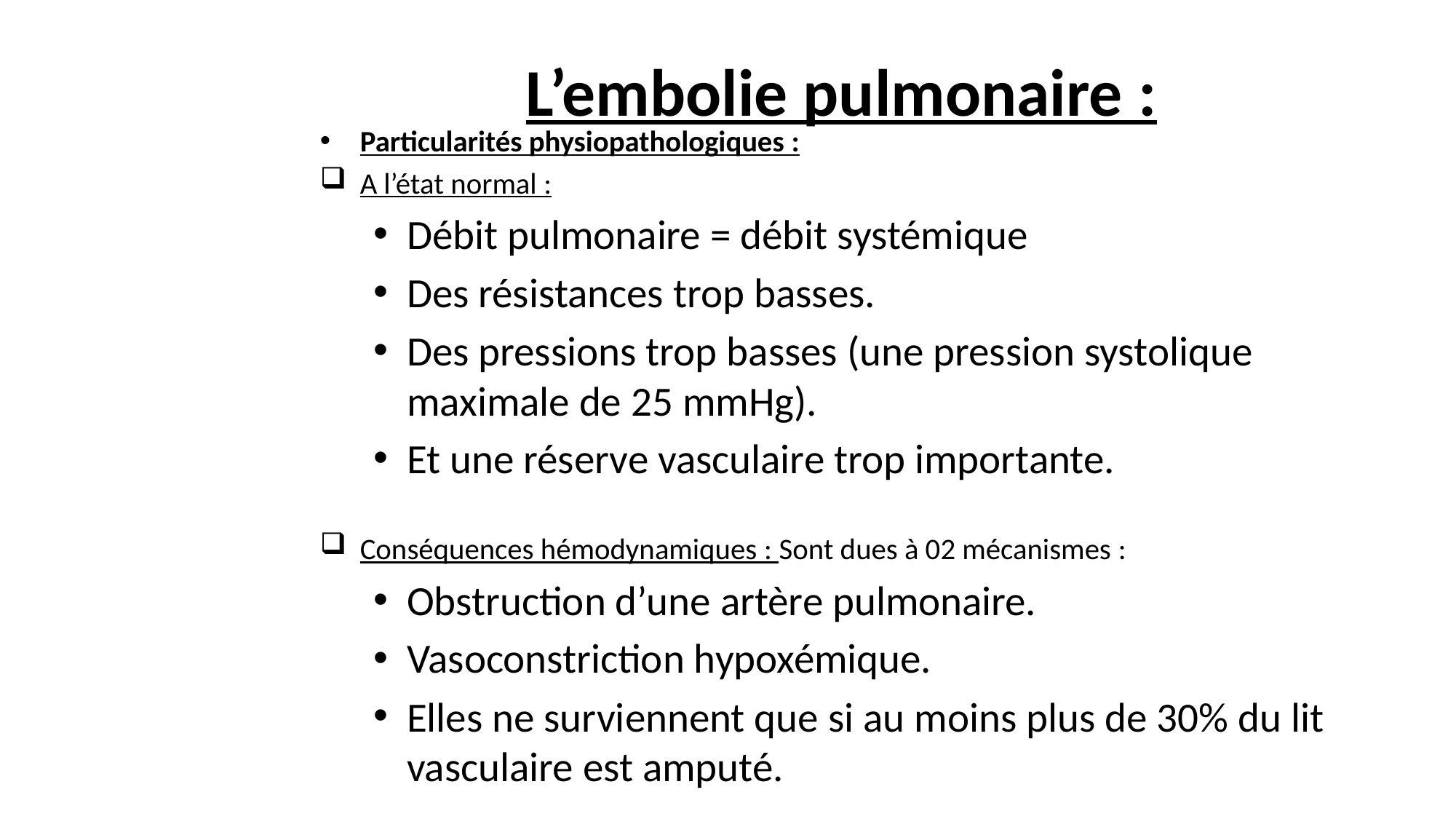

# L’embolie pulmonaire :
Particularités physiopathologiques :
A l’état normal :
Débit pulmonaire = débit systémique
Des résistances trop basses.
Des pressions trop basses (une pression systolique maximale de 25 mmHg).
Et une réserve vasculaire trop importante.

Conséquences hémodynamiques : Sont dues à 02 mécanismes :
Obstruction d’une artère pulmonaire.
Vasoconstriction hypoxémique.
Elles ne surviennent que si au moins plus de 30% du lit vasculaire est amputé.